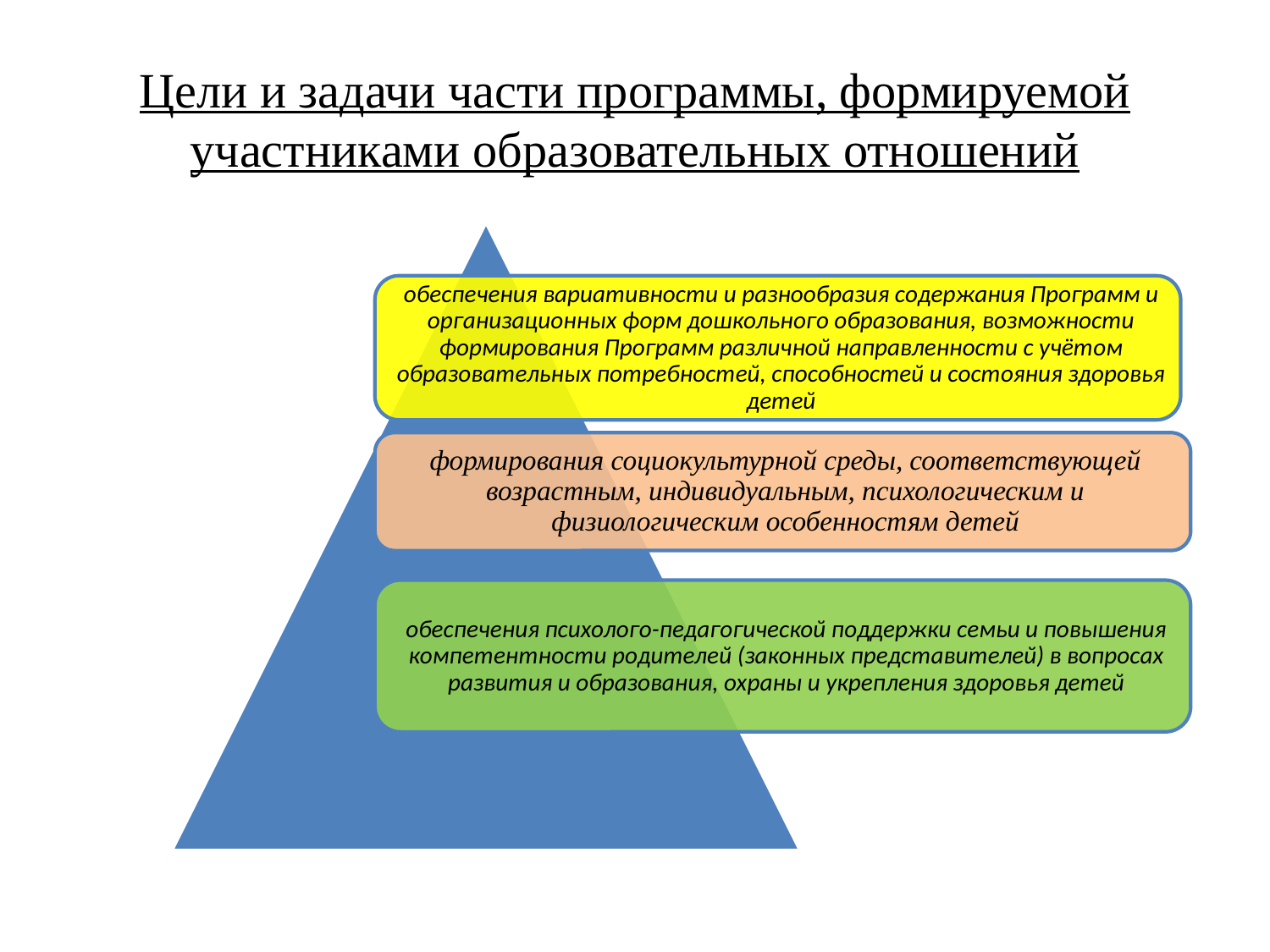

# Цели и задачи части программы, формируемой участниками образовательных отношений
обеспечения вариативности и разнообразия содержания Программ и организационных форм дошкольного образования, возможности формирования Программ различной направленности с учётом образовательных потребностей, способностей и состояния здоровья детей
формирования социокультурной среды, соответствующей возрастным, индивидуальным, психологическим и физиологическим особенностям детей
обеспечения психолого-педагогической поддержки семьи и повышения компетентности родителей (законных представителей) в вопросах развития и образования, охраны и укрепления здоровья детей